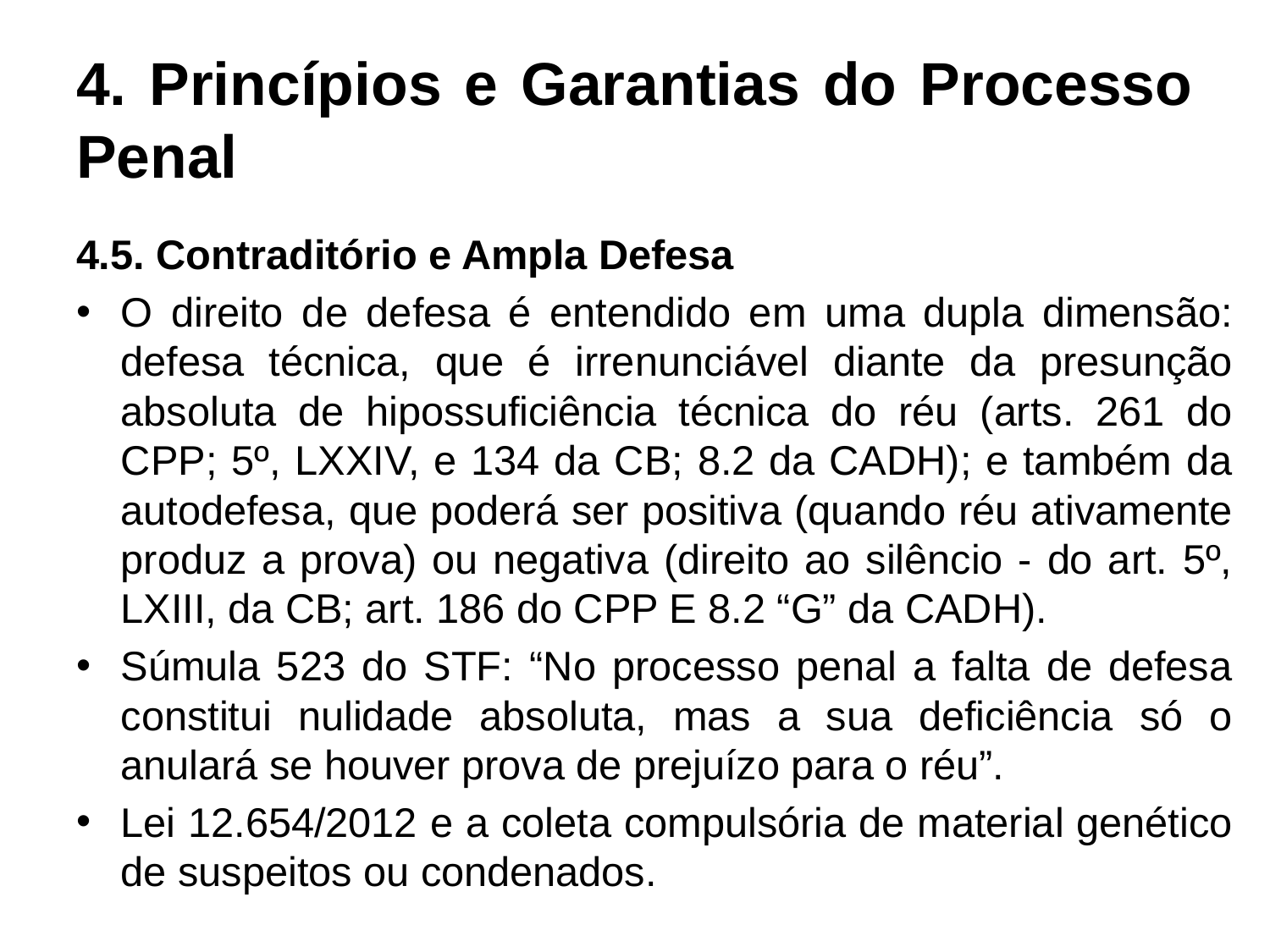

# 4. Princípios e Garantias do Processo Penal
4.5. Contraditório e Ampla Defesa
O direito de defesa é entendido em uma dupla dimensão: defesa técnica, que é irrenunciável diante da presunção absoluta de hipossuficiência técnica do réu (arts. 261 do CPP; 5º, LXXIV, e 134 da CB; 8.2 da CADH); e também da autodefesa, que poderá ser positiva (quando réu ativamente produz a prova) ou negativa (direito ao silêncio - do art. 5º, LXIII, da CB; art. 186 do CPP E 8.2 “G” da CADH).
Súmula 523 do STF: “No processo penal a falta de defesa constitui nulidade absoluta, mas a sua deficiência só o anulará se houver prova de prejuízo para o réu”.
Lei 12.654/2012 e a coleta compulsória de material genético de suspeitos ou condenados.